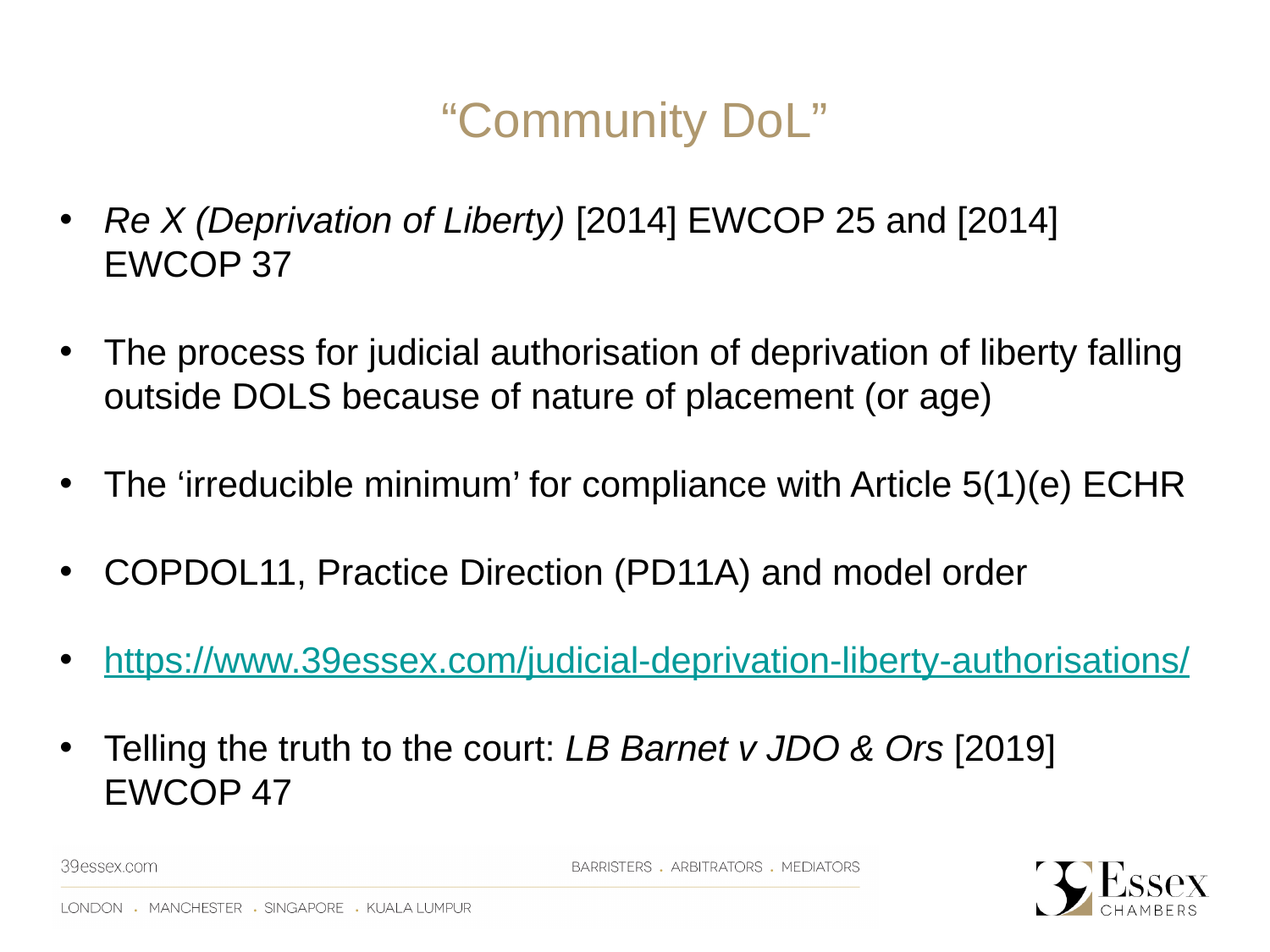

“Community DoL”
Re X (Deprivation of Liberty) [2014] EWCOP 25 and [2014] EWCOP 37

The process for judicial authorisation of deprivation of liberty falling outside DOLS because of nature of placement (or age)

The ‘irreducible minimum’ for compliance with Article 5(1)(e) ECHR

COPDOL11, Practice Direction (PD11A) and model order

https://www.39essex.com/judicial-deprivation-liberty-authorisations/

Telling the truth to the court: LB Barnet v JDO & Ors [2019] EWCOP 47